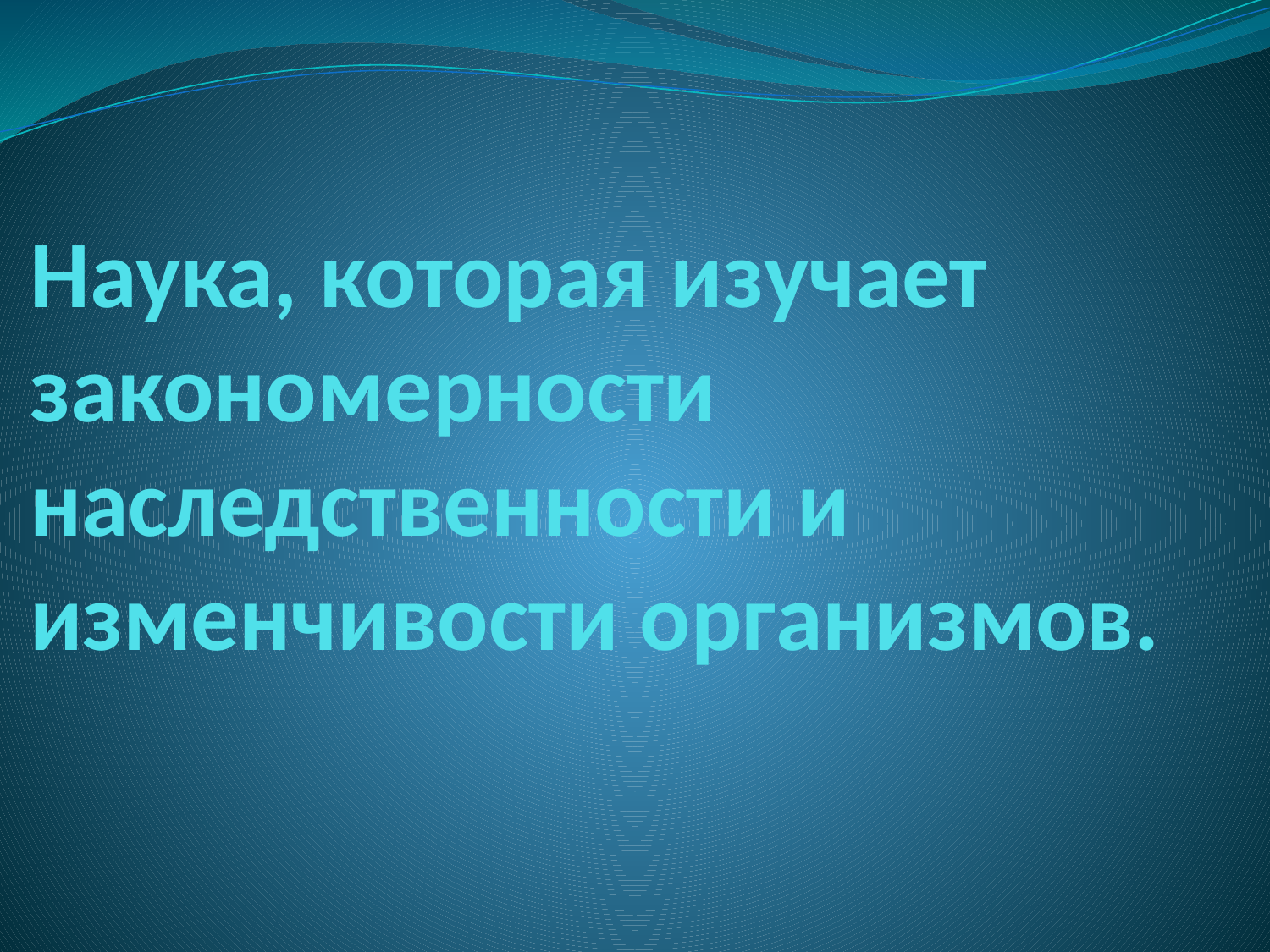

# Наука, которая изучает закономерности  наследственности и изменчивости организмов.